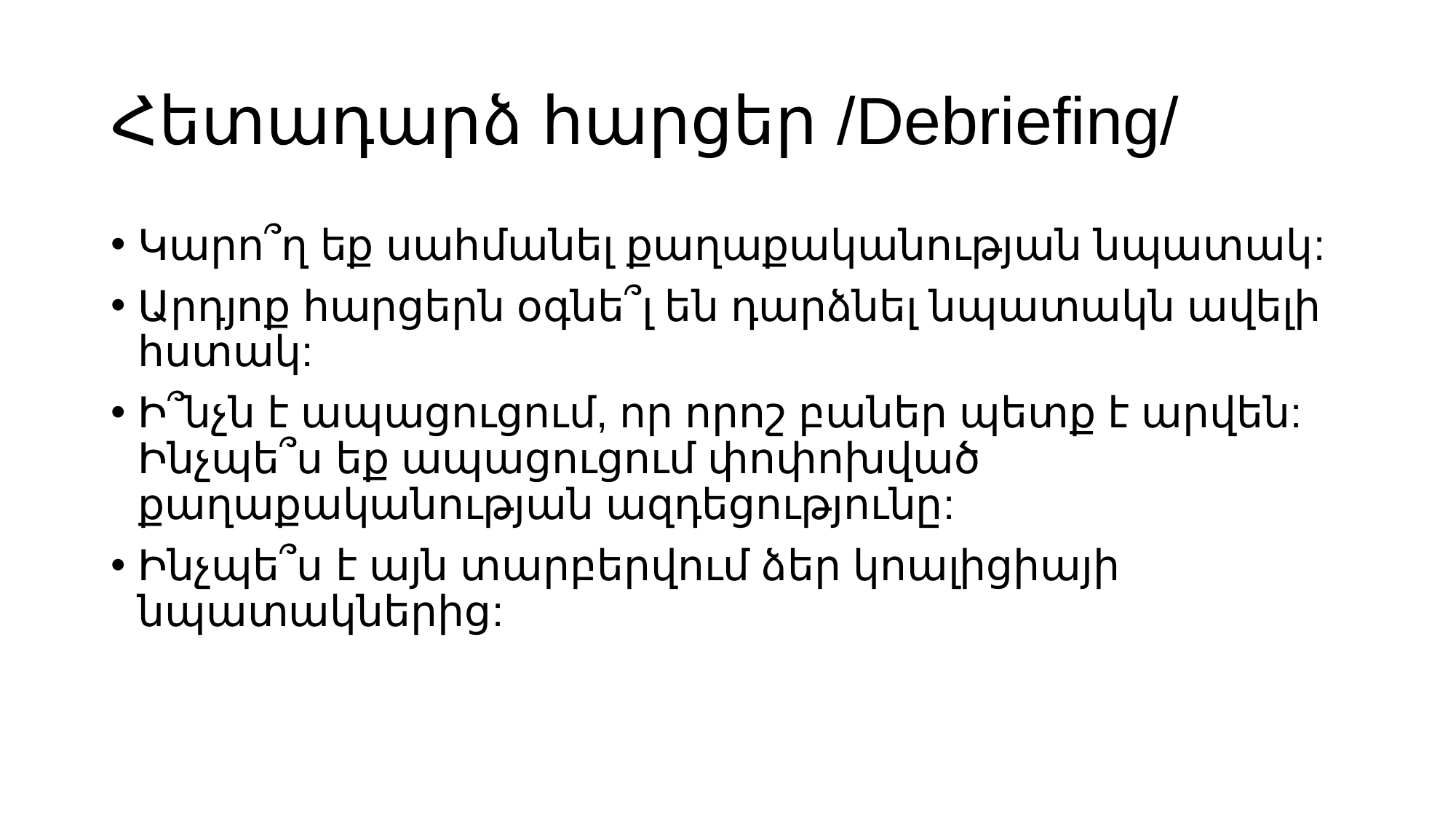

# Հետադարձ հարցեր /Debriefing/
Կարո՞ղ եք սահմանել քաղաքականության նպատակ:
Արդյոք հարցերն օգնե՞լ են դարձնել նպատակն ավելի հստակ:
Ի՞նչն է ապացուցում, որ որոշ բաներ պետք է արվեն: Ինչպե՞ս եք ապացուցում փոփոխված քաղաքականության ազդեցությունը:
Ինչպե՞ս է այն տարբերվում ձեր կոալիցիայի նպատակներից: